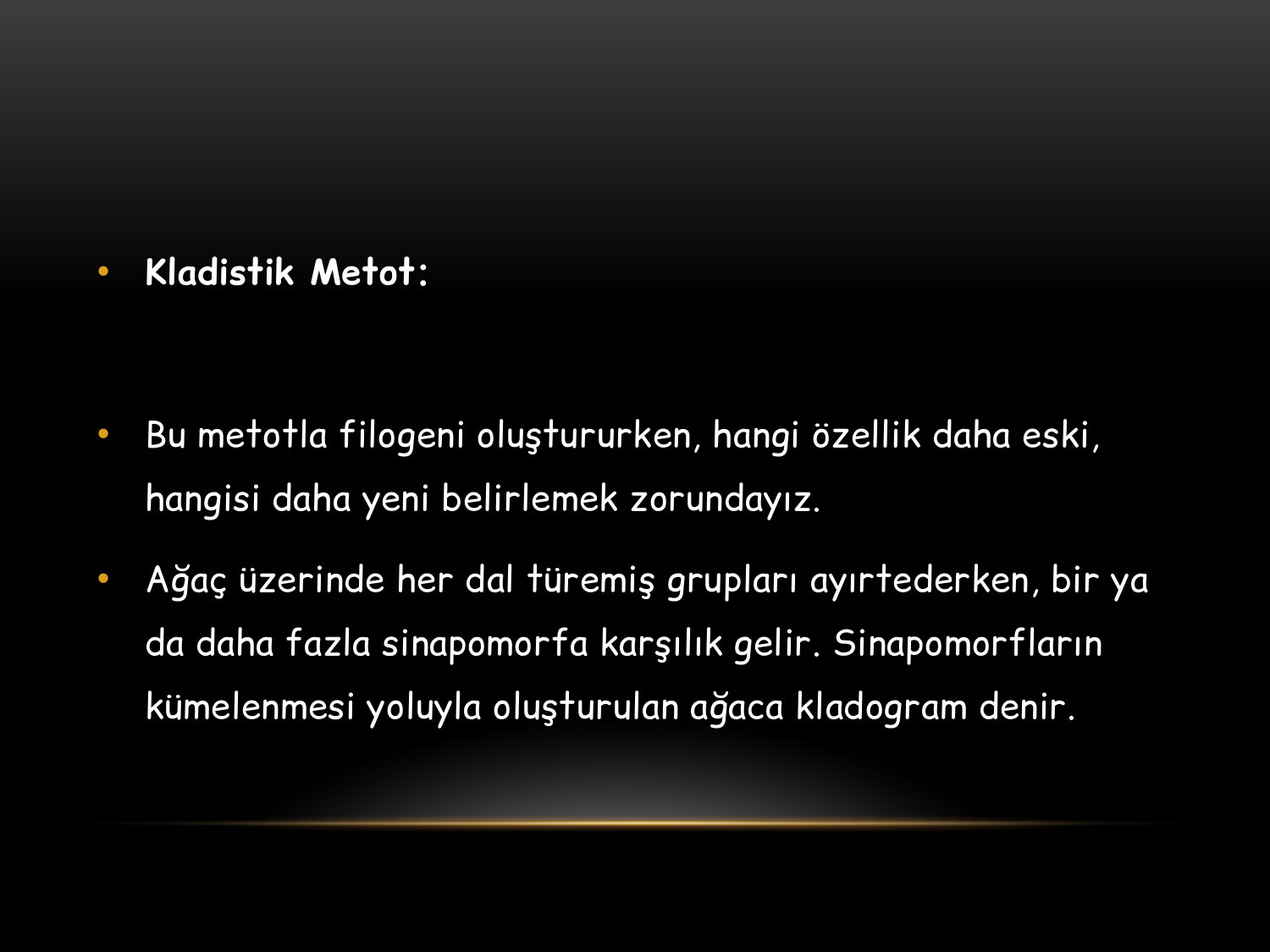

#
Kladistik Metot:

Bu metotla filogeni oluştururken, hangi özellik daha eski, hangisi daha yeni belirlemek zorundayız.
Ağaç üzerinde her dal türemiş grupları ayırtederken, bir ya da daha fazla sinapomorfa karşılık gelir. Sinapomorfların kümelenmesi yoluyla oluşturulan ağaca kladogram denir.